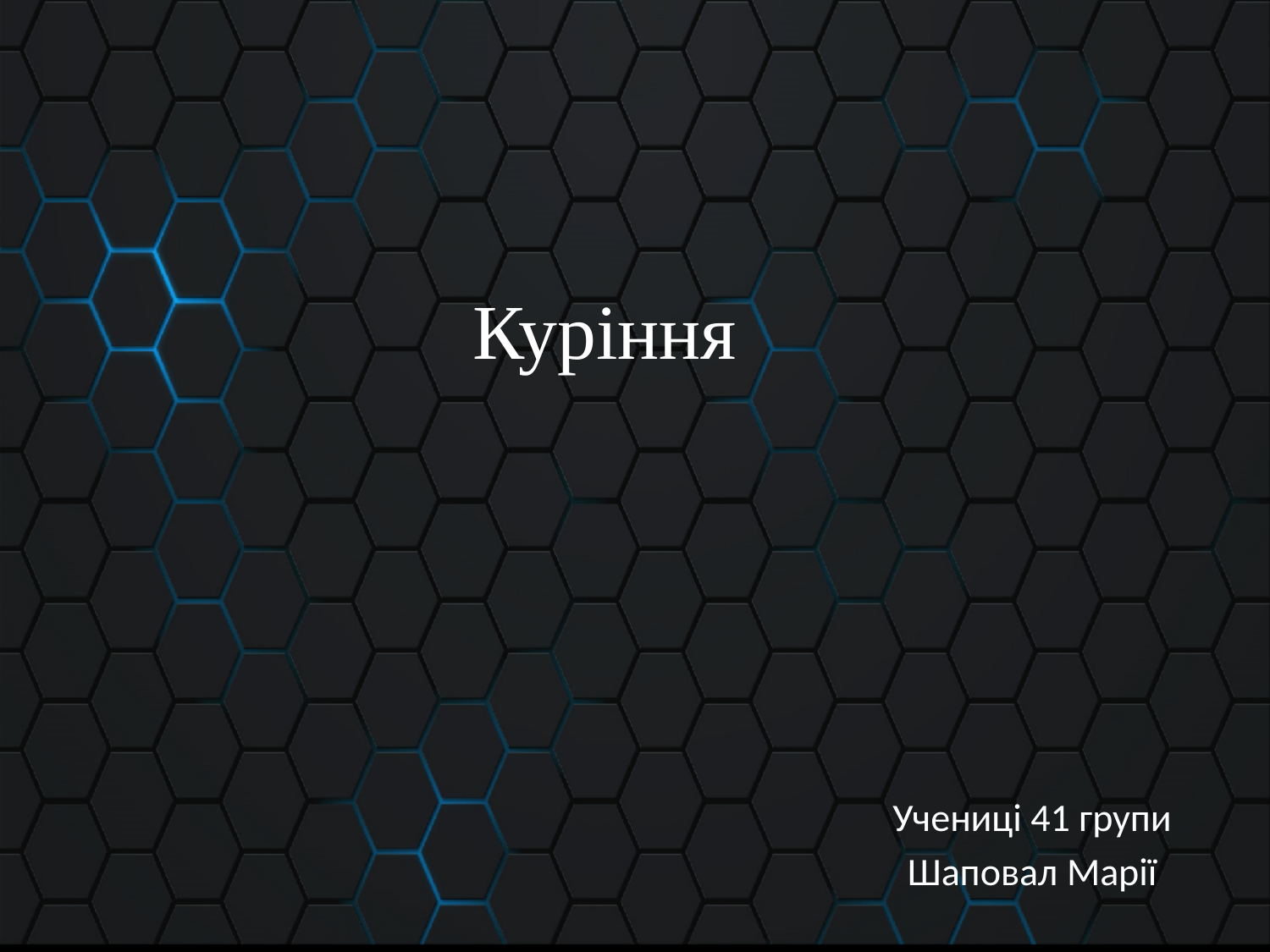

# Куріння
Учениці 41 групи
Шаповал Марії